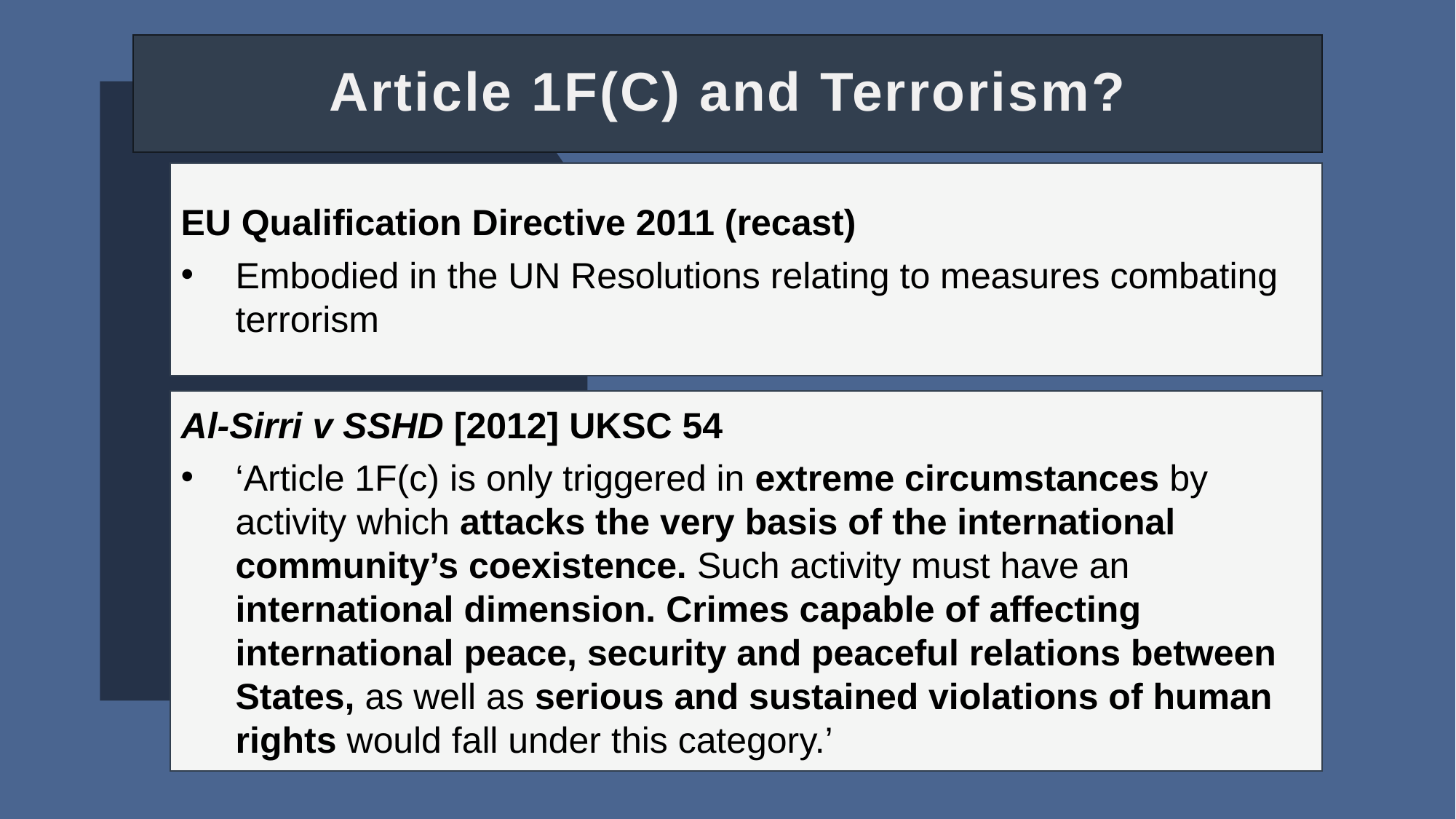

# Article 1F(C) and Terrorism?
EU Qualification Directive 2011 (recast)
Embodied in the UN Resolutions relating to measures combating terrorism
Al-Sirri v SSHD [2012] UKSC 54
‘Article 1F(c) is only triggered in extreme circumstances by activity which attacks the very basis of the international community’s coexistence. Such activity must have an international dimension. Crimes capable of affecting international peace, security and peaceful relations between States, as well as serious and sustained violations of human rights would fall under this category.’